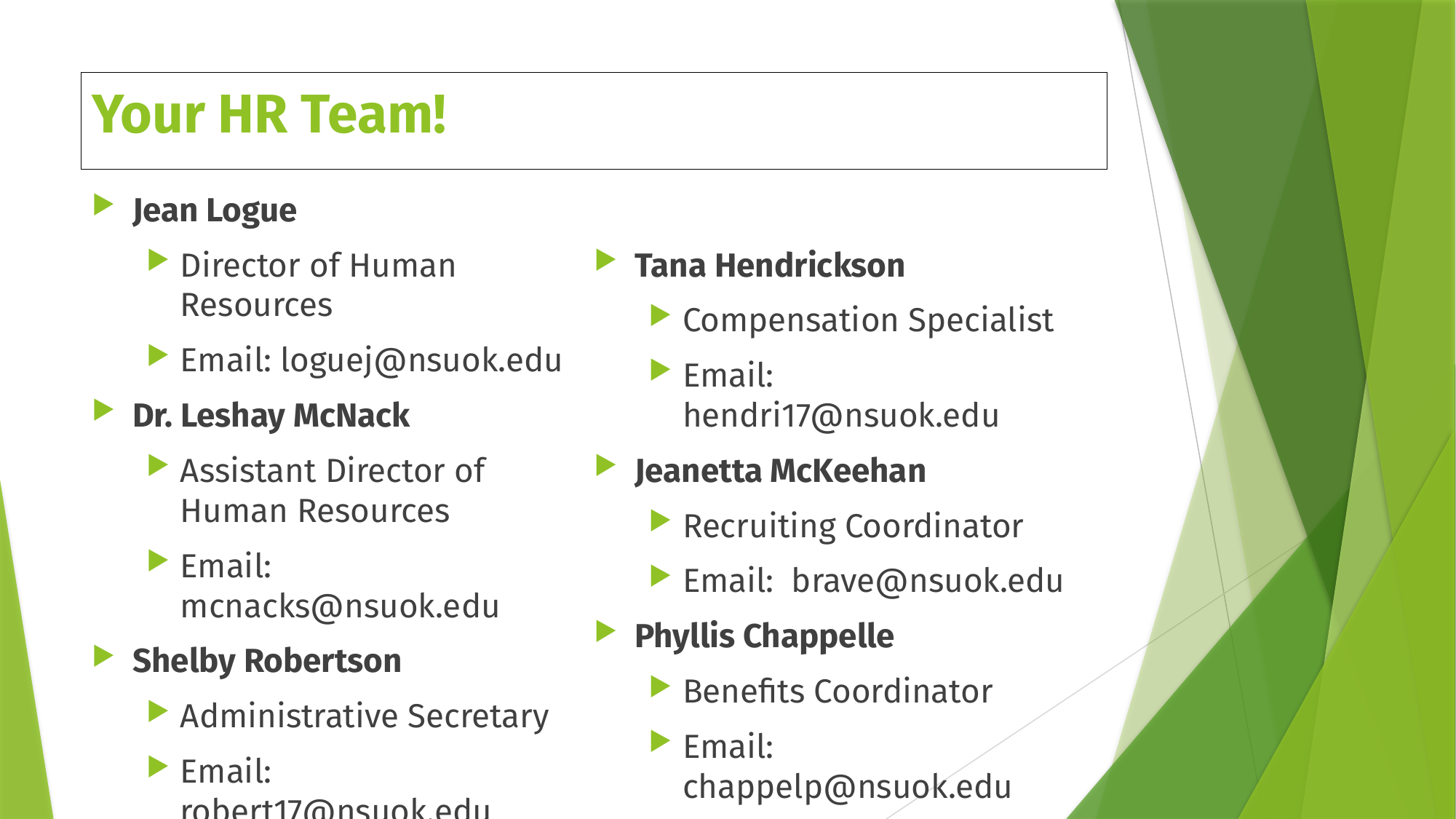

# Your HR Team!
Jean Logue
Director of Human Resources
Email: loguej@nsuok.edu
Dr. Leshay McNack
Assistant Director of Human Resources
Email: mcnacks@nsuok.edu
Shelby Robertson
Administrative Secretary
Email:  robert17@nsuok.edu

Tana Hendrickson
Compensation Specialist
Email:  hendri17@nsuok.edu
Jeanetta McKeehan
Recruiting Coordinator
Email:  brave@nsuok.edu
Phyllis Chappelle
Benefits Coordinator
Email:  chappelp@nsuok.edu